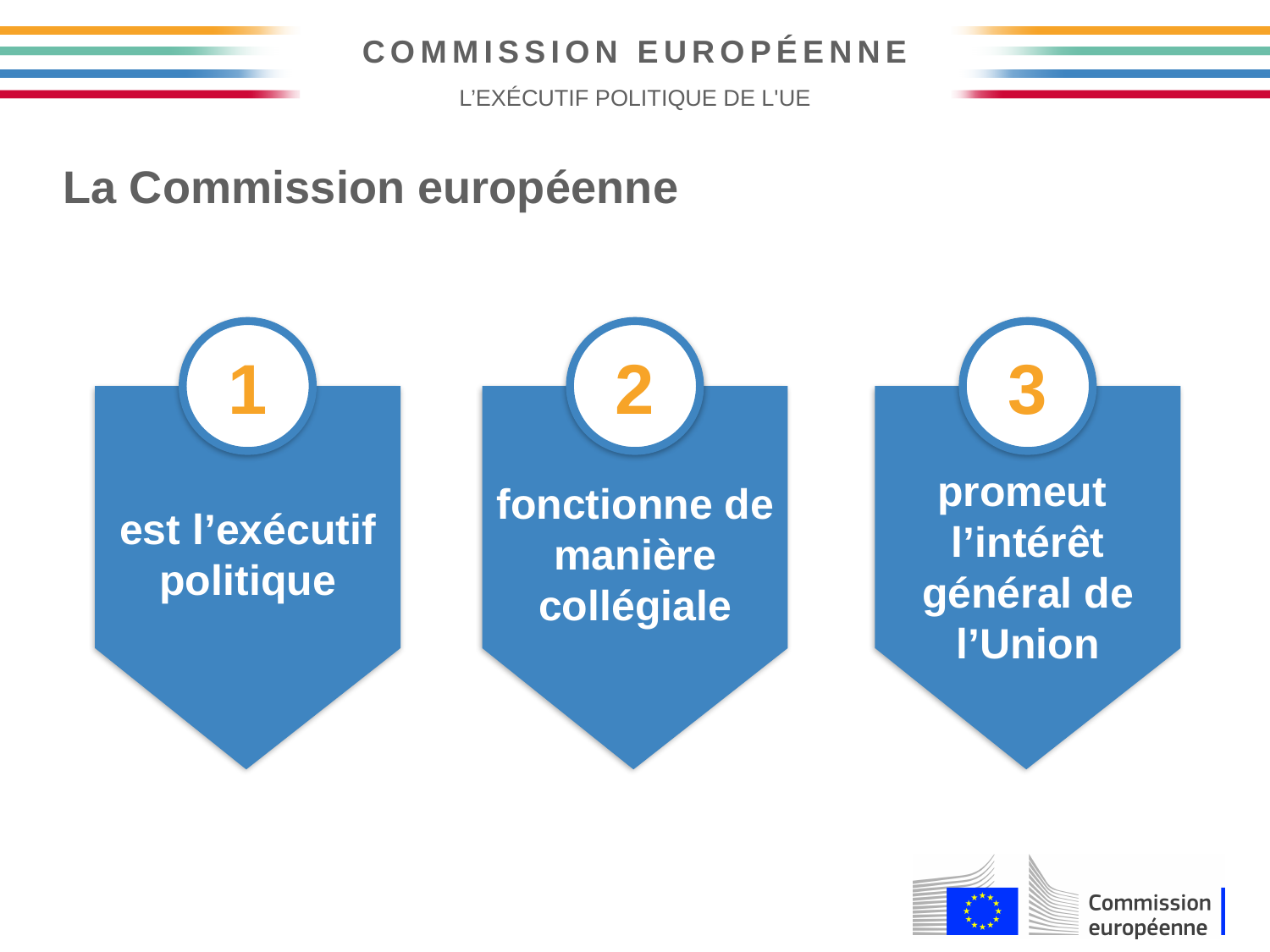

La Commission européenne
1
2
3

est l’exécutif politique
fonctionne de manière collégiale
promeut
l’intérêt général de l’Union